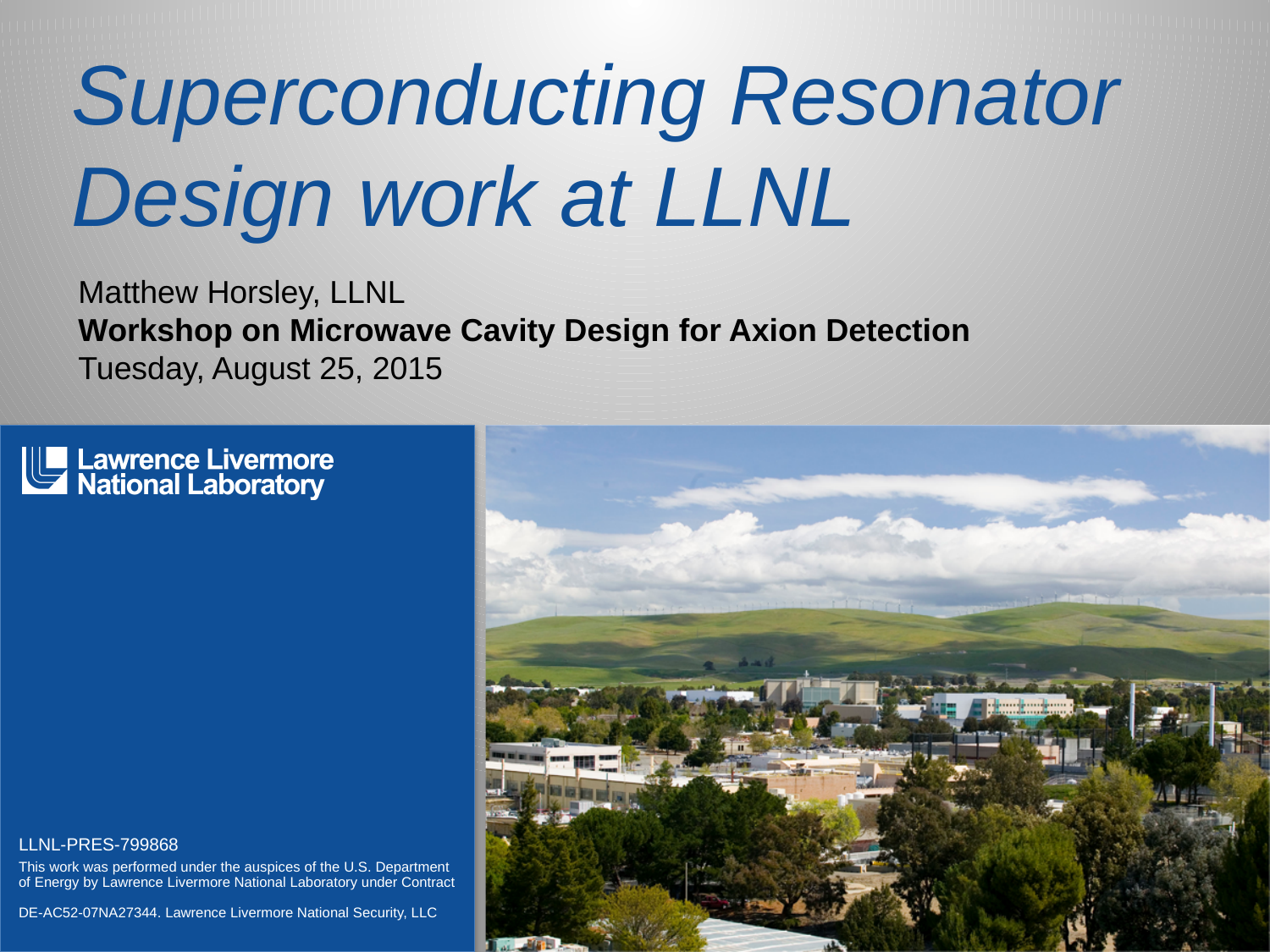

# Superconducting Resonator Design work at LLNL
Matthew Horsley, LLNL
Workshop on Microwave Cavity Design for Axion Detection
Tuesday, August 25, 2015